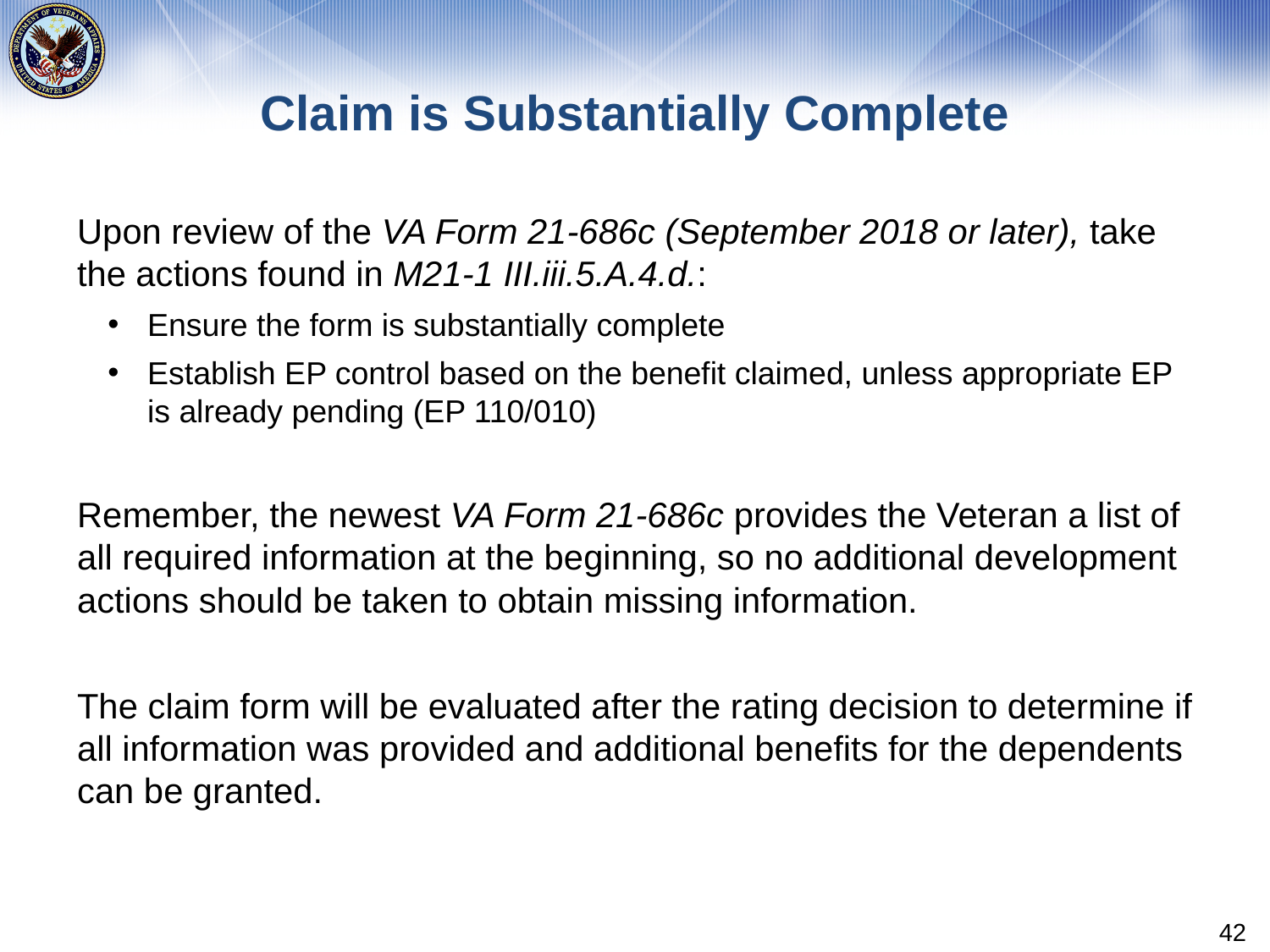

# Claim is Substantially Complete
Upon review of the VA Form 21-686c (September 2018 or later), take the actions found in M21-1 III.iii.5.A.4.d.:
Ensure the form is substantially complete
Establish EP control based on the benefit claimed, unless appropriate EP is already pending (EP 110/010)

Remember, the newest VA Form 21-686c provides the Veteran a list of all required information at the beginning, so no additional development actions should be taken to obtain missing information.

The claim form will be evaluated after the rating decision to determine if all information was provided and additional benefits for the dependents can be granted.

42